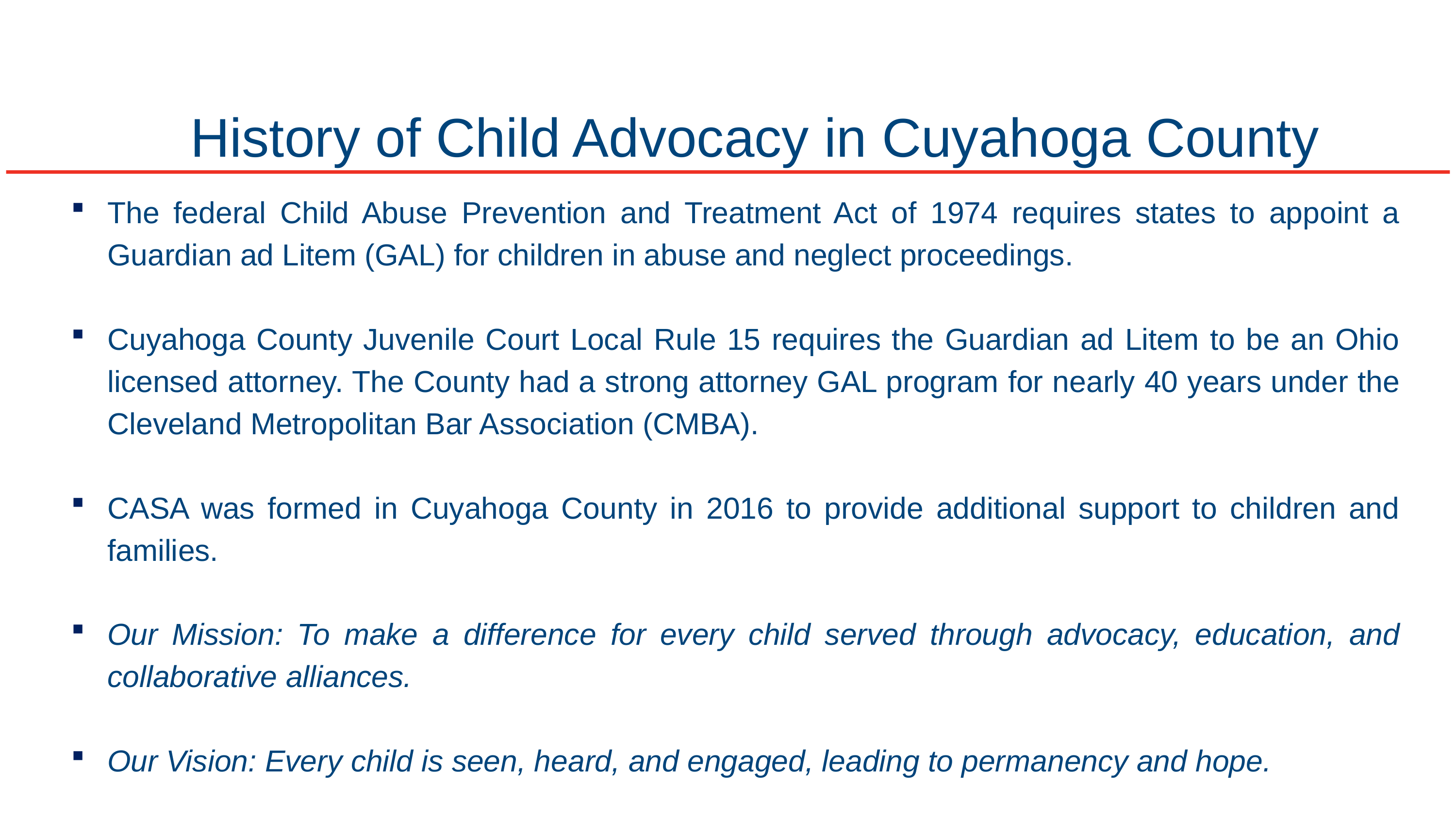

History of Child Advocacy in Cuyahoga County

The federal Child Abuse Prevention and Treatment Act of 1974 requires states to appoint a Guardian ad Litem (GAL) for children in abuse and neglect proceedings.

Cuyahoga County Juvenile Court Local Rule 15 requires the Guardian ad Litem to be an Ohio licensed attorney. The County had a strong attorney GAL program for nearly 40 years under the Cleveland Metropolitan Bar Association (CMBA).

CASA was formed in Cuyahoga County in 2016 to provide additional support to children and families.

Our Mission: To make a difference for every child served through advocacy, education, and collaborative alliances.

Our Vision: Every child is seen, heard, and engaged, leading to permanency and hope.